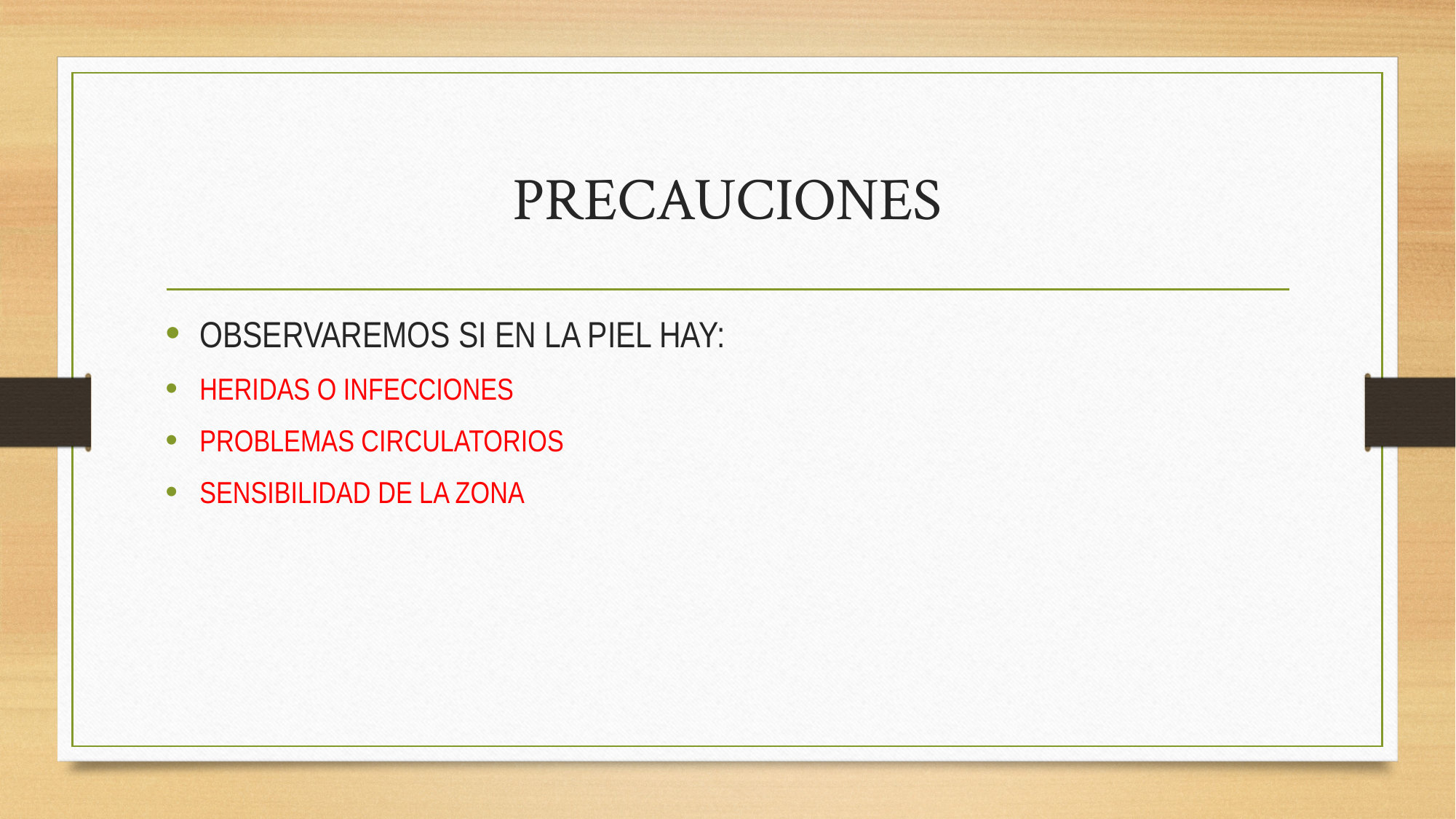

# PRECAUCIONES
OBSERVAREMOS SI EN LA PIEL HAY:
HERIDAS O INFECCIONES
PROBLEMAS CIRCULATORIOS
SENSIBILIDAD DE LA ZONA